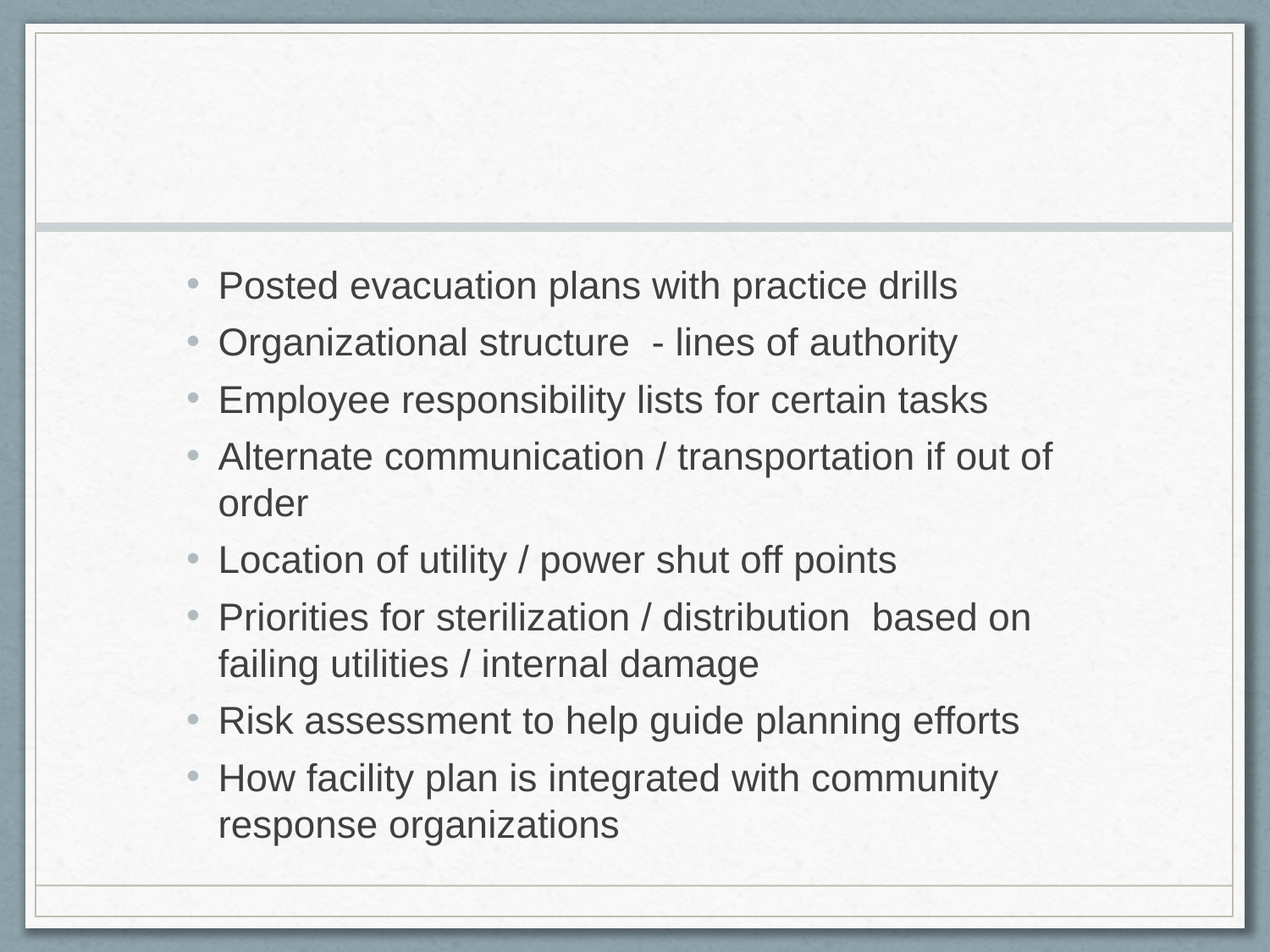

#
Posted evacuation plans with practice drills
Organizational structure  - lines of authority
Employee responsibility lists for certain tasks
Alternate communication / transportation if out of	order
Location of utility / power shut off points
Priorities for sterilization / distribution  based on failing utilities / internal damage
Risk assessment to help guide planning efforts
How facility plan is integrated with community response organizations